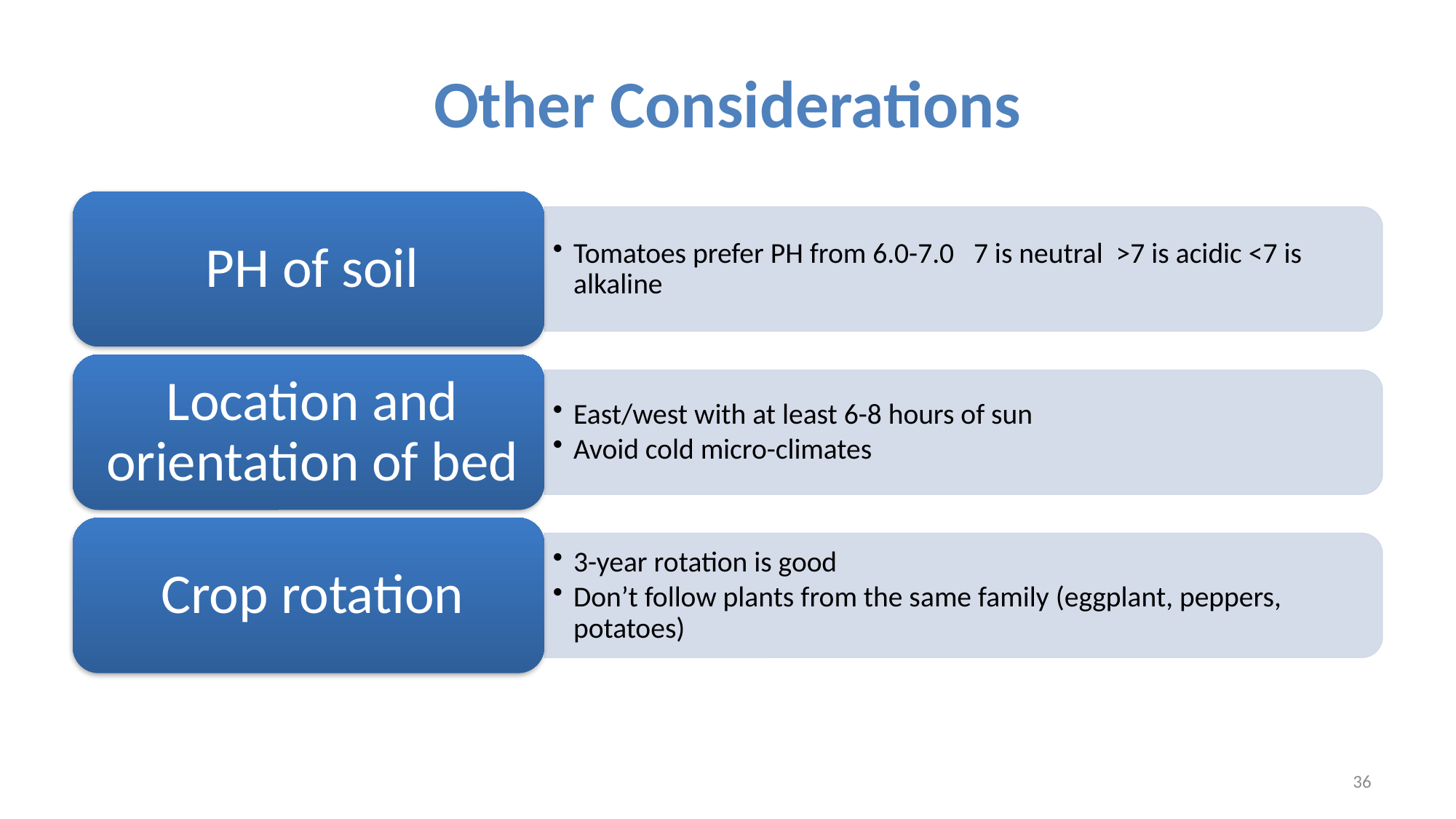

# Other Considerations
Tomatoes prefer PH from 6.0-7.0   7 is neutral  >7 is acidic <7 is alkaline
PH of soil
East/west with at least 6-8 hours of sun
Avoid cold micro-climates
Location and orientation of bed
3-year rotation is good
Don’t follow plants from the same family (eggplant, peppers, potatoes)
Crop rotation
36